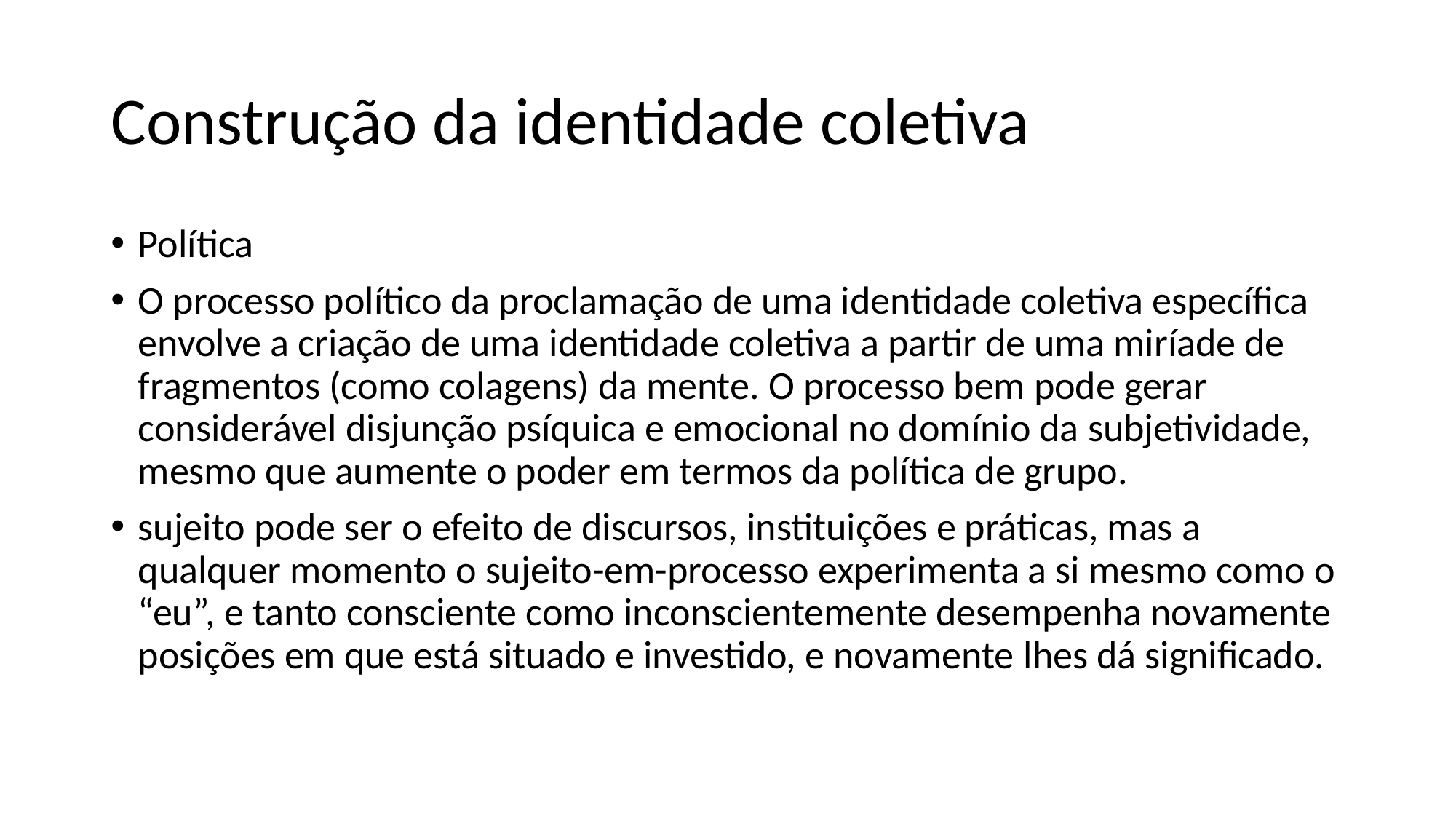

# Construção da identidade coletiva
Política
O processo político da proclamação de uma identidade coletiva específica envolve a criação de uma identidade coletiva a partir de uma miríade de fragmentos (como colagens) da mente. O processo bem pode gerar considerável disjunção psíquica e emocional no domínio da subjetividade, mesmo que aumente o poder em termos da política de grupo.
sujeito pode ser o efeito de discursos, instituições e práticas, mas a qualquer momento o sujeito-em-processo experimenta a si mesmo como o “eu”, e tanto consciente como inconscientemente desempenha novamente posições em que está situado e investido, e novamente lhes dá significado.